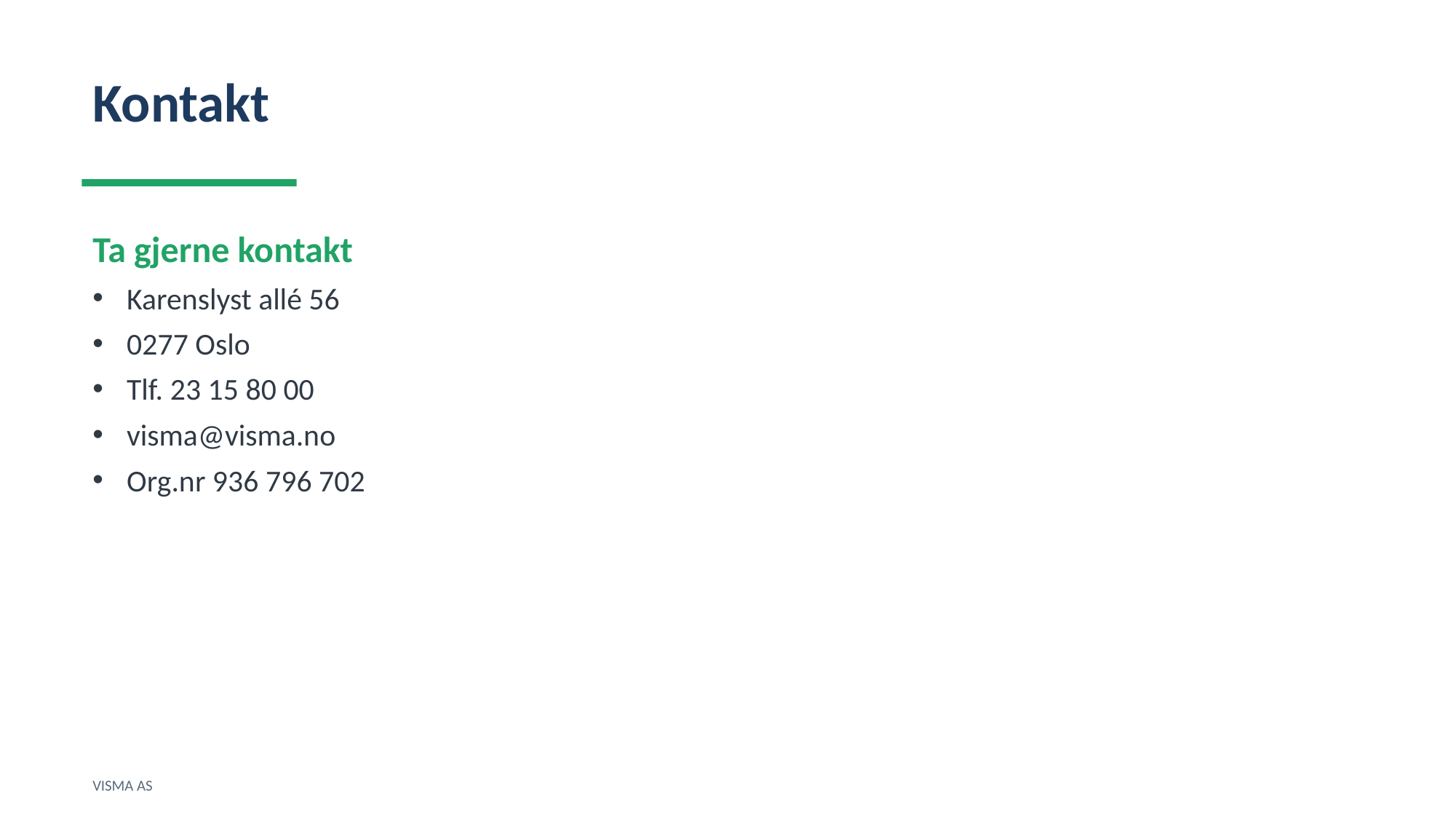

Kontakt

Ta gjerne kontakt
Karenslyst allé 56
0277 Oslo
Tlf. 23 15 80 00
visma@visma.no
Org.nr 936 796 702
VISMA AS